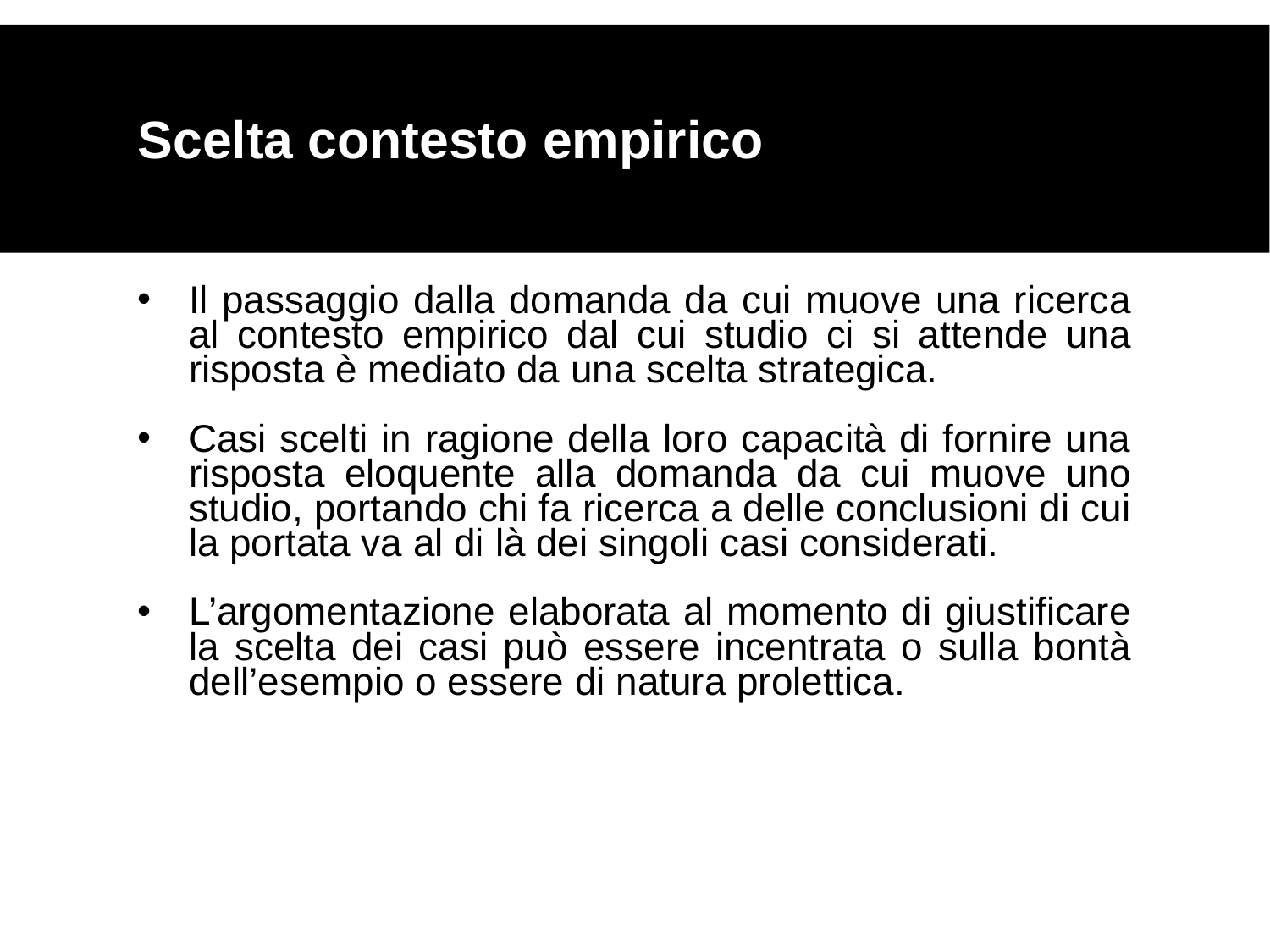

Scelta contesto empirico
Il passaggio dalla domanda da cui muove una ricerca al contesto empirico dal cui studio ci si attende una risposta è mediato da una scelta strategica.

Casi scelti in ragione della loro capacità di fornire una risposta eloquente alla domanda da cui muove uno studio, portando chi fa ricerca a delle conclusioni di cui la portata va al di là dei singoli casi considerati.

L’argomentazione elaborata al momento di giustificare la scelta dei casi può essere incentrata o sulla bontà dell’esempio o essere di natura prolettica.